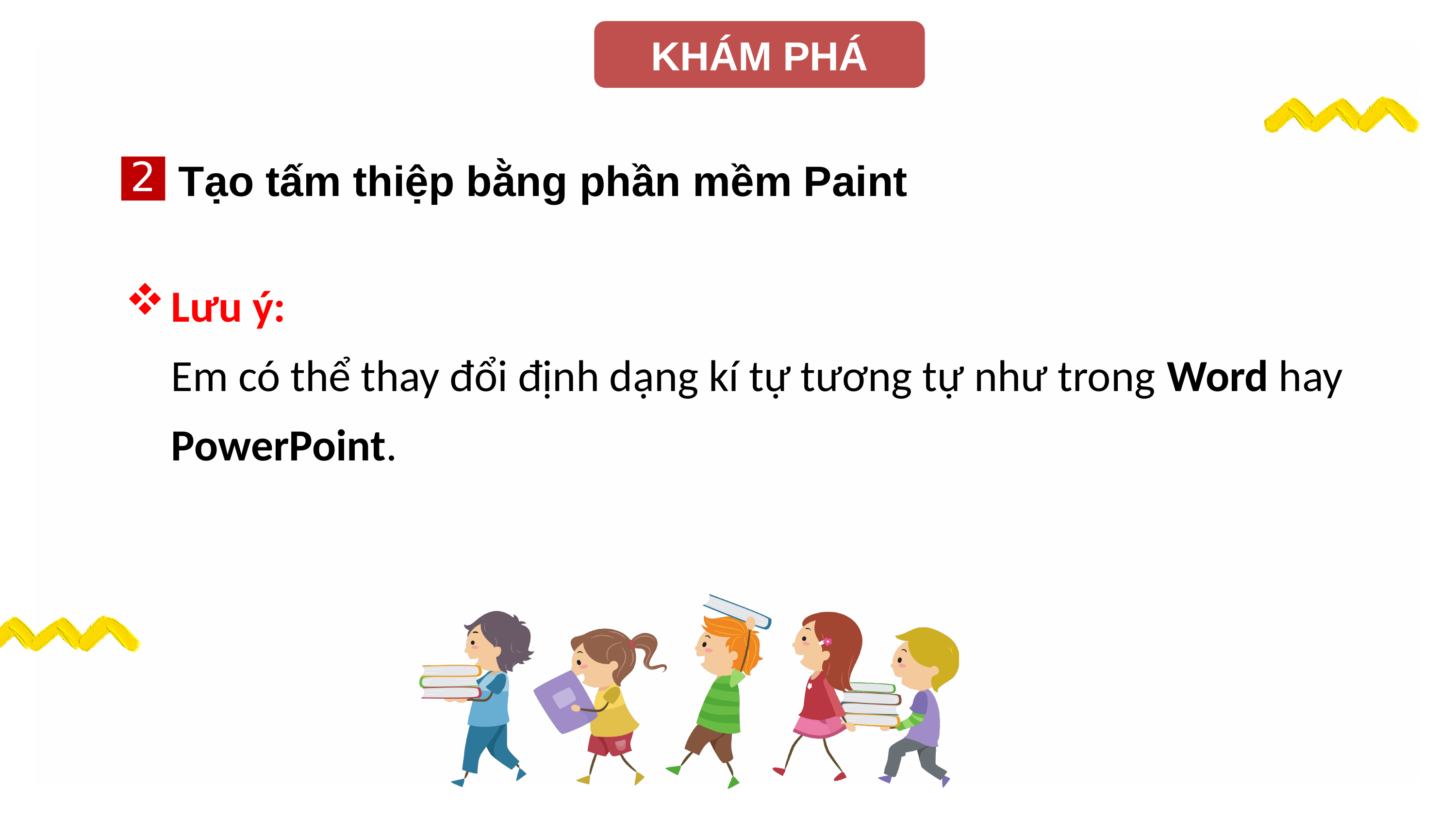

KHÁM PHÁ

2

Tạo tấm thiệp bằng phần mềm Paint
Lưu ý:
Em có thể thay đổi định dạng kí tự tương tự như trong Word hay PowerPoint.
a
b
c
d

e
g